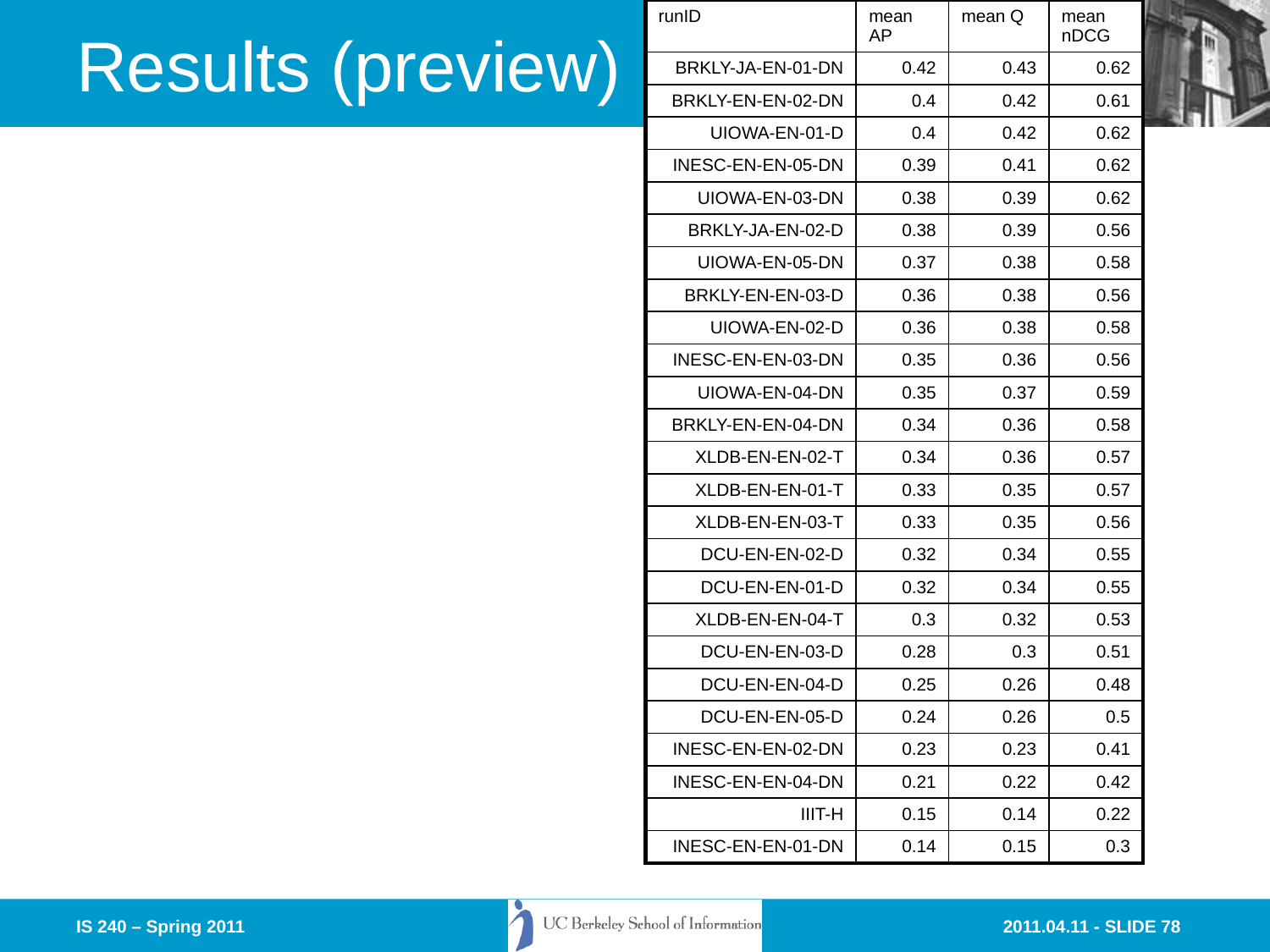

# Results (preview)
| runID | mean AP | mean Q | mean nDCG |
| --- | --- | --- | --- |
| BRKLY-JA-EN-01-DN | 0.42 | 0.43 | 0.62 |
| BRKLY-EN-EN-02-DN | 0.4 | 0.42 | 0.61 |
| UIOWA-EN-01-D | 0.4 | 0.42 | 0.62 |
| INESC-EN-EN-05-DN | 0.39 | 0.41 | 0.62 |
| UIOWA-EN-03-DN | 0.38 | 0.39 | 0.62 |
| BRKLY-JA-EN-02-D | 0.38 | 0.39 | 0.56 |
| UIOWA-EN-05-DN | 0.37 | 0.38 | 0.58 |
| BRKLY-EN-EN-03-D | 0.36 | 0.38 | 0.56 |
| UIOWA-EN-02-D | 0.36 | 0.38 | 0.58 |
| INESC-EN-EN-03-DN | 0.35 | 0.36 | 0.56 |
| UIOWA-EN-04-DN | 0.35 | 0.37 | 0.59 |
| BRKLY-EN-EN-04-DN | 0.34 | 0.36 | 0.58 |
| XLDB-EN-EN-02-T | 0.34 | 0.36 | 0.57 |
| XLDB-EN-EN-01-T | 0.33 | 0.35 | 0.57 |
| XLDB-EN-EN-03-T | 0.33 | 0.35 | 0.56 |
| DCU-EN-EN-02-D | 0.32 | 0.34 | 0.55 |
| DCU-EN-EN-01-D | 0.32 | 0.34 | 0.55 |
| XLDB-EN-EN-04-T | 0.3 | 0.32 | 0.53 |
| DCU-EN-EN-03-D | 0.28 | 0.3 | 0.51 |
| DCU-EN-EN-04-D | 0.25 | 0.26 | 0.48 |
| DCU-EN-EN-05-D | 0.24 | 0.26 | 0.5 |
| INESC-EN-EN-02-DN | 0.23 | 0.23 | 0.41 |
| INESC-EN-EN-04-DN | 0.21 | 0.22 | 0.42 |
| IIIT-H | 0.15 | 0.14 | 0.22 |
| INESC-EN-EN-01-DN | 0.14 | 0.15 | 0.3 |

IS 240 – Spring 2011